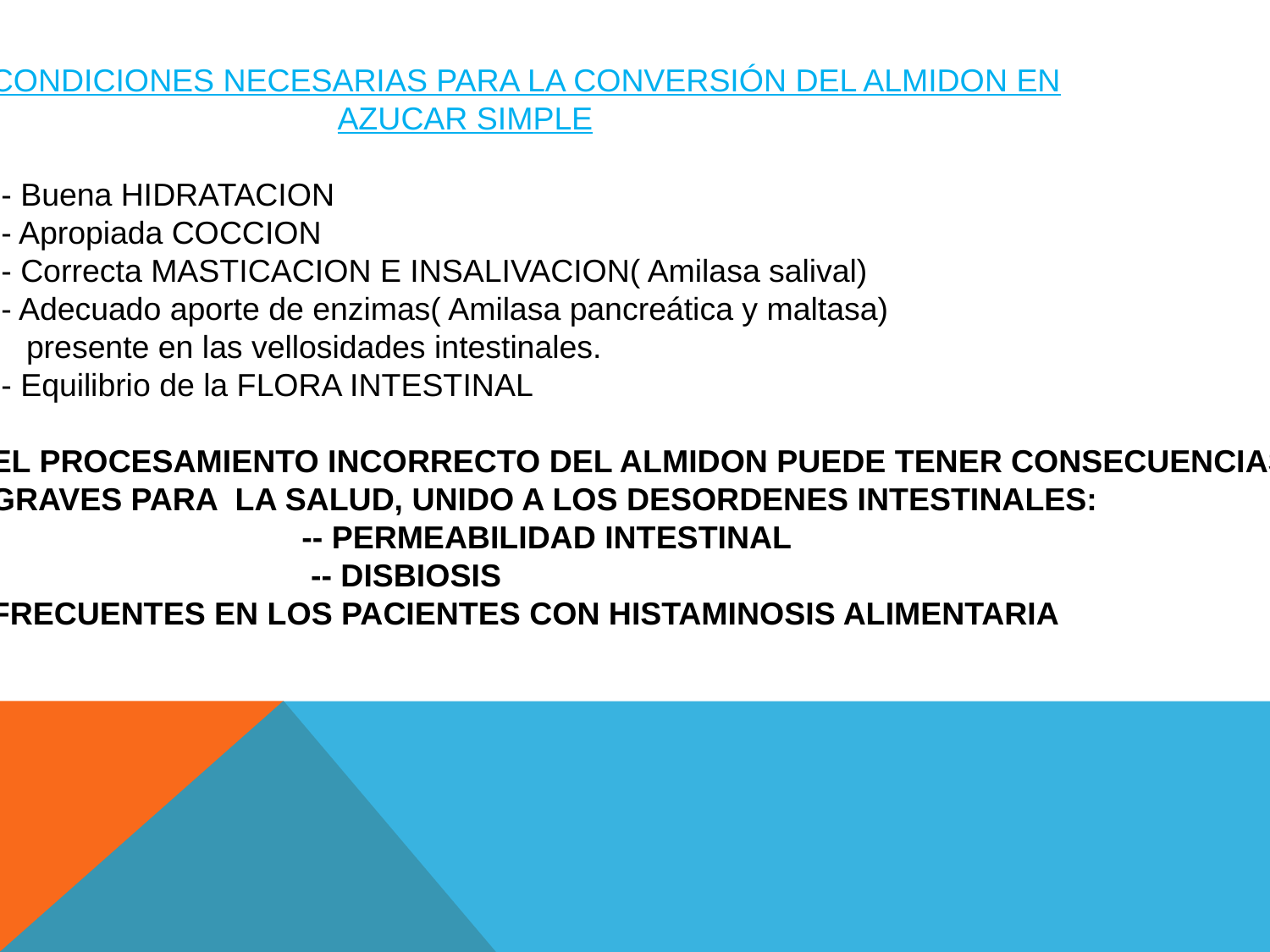

CONDICIONES NECESARIAS PARA LA CONVERSIÓN DEL ALMIDON EN
                                       AZUCAR SIMPLE

-- Buena HIDRATACION
-- Apropiada COCCION
-- Correcta MASTICACION E INSALIVACION( Amilasa salival)
-- Adecuado aporte de enzimas( Amilasa pancreática y maltasa)
    presente en las vellosidades intestinales.
-- Equilibrio de la FLORA INTESTINAL

EL PROCESAMIENTO INCORRECTO DEL ALMIDON PUEDE TENER CONSECUENCIAS
GRAVES PARA  LA SALUD, UNIDO A LOS DESORDENES INTESTINALES:
                                   -- PERMEABILIDAD INTESTINAL
                                    -- DISBIOSIS
FRECUENTES EN LOS PACIENTES CON HISTAMINOSIS ALIMENTARIA